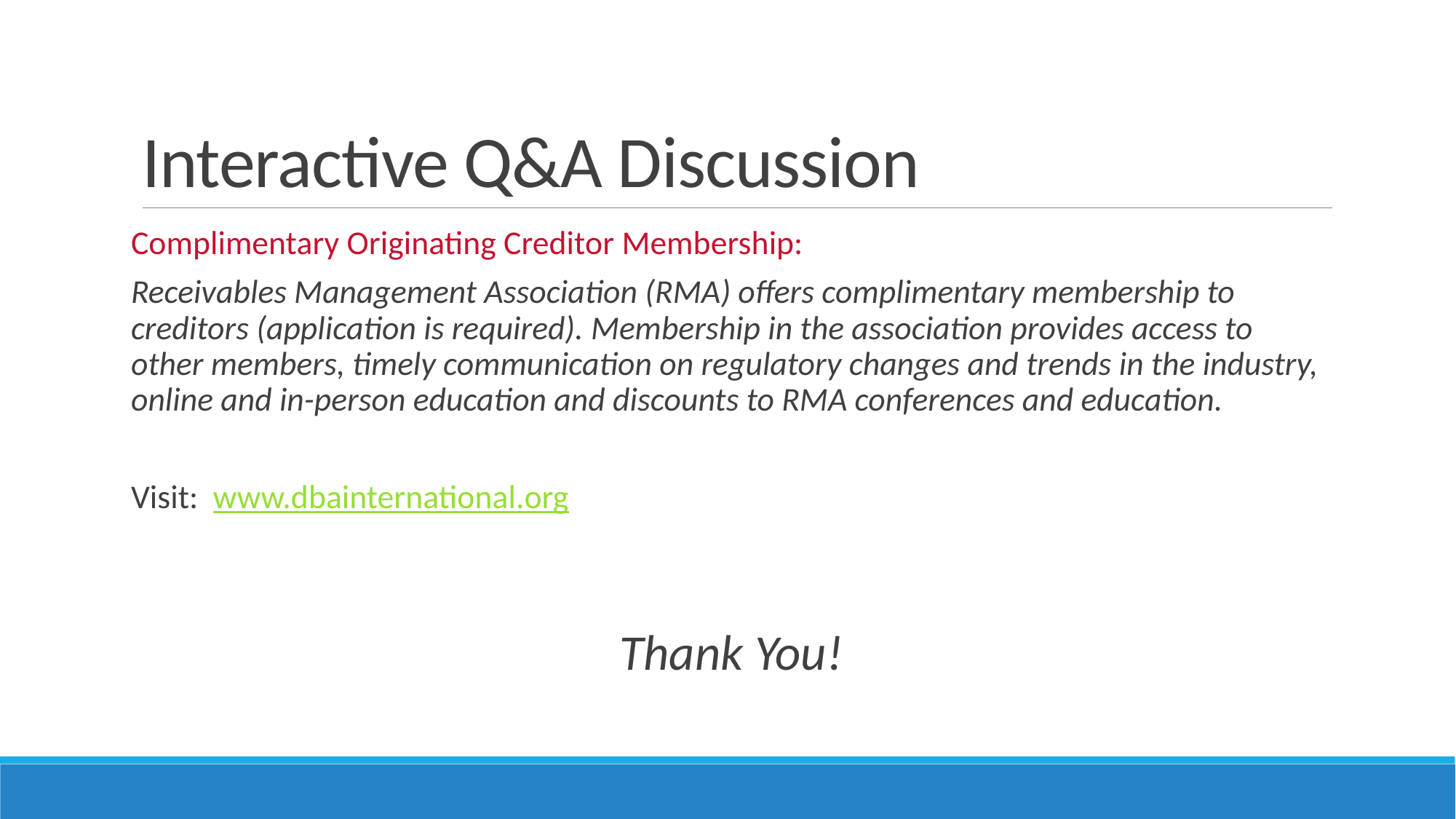

# Interactive Q&A Discussion
Complimentary Originating Creditor Membership:
Receivables Management Association (RMA) offers complimentary membership to creditors (application is required). Membership in the association provides access to other members, timely communication on regulatory changes and trends in the industry, online and in-person education and discounts to RMA conferences and education.

Visit:  www.dbainternational.org

Thank You!